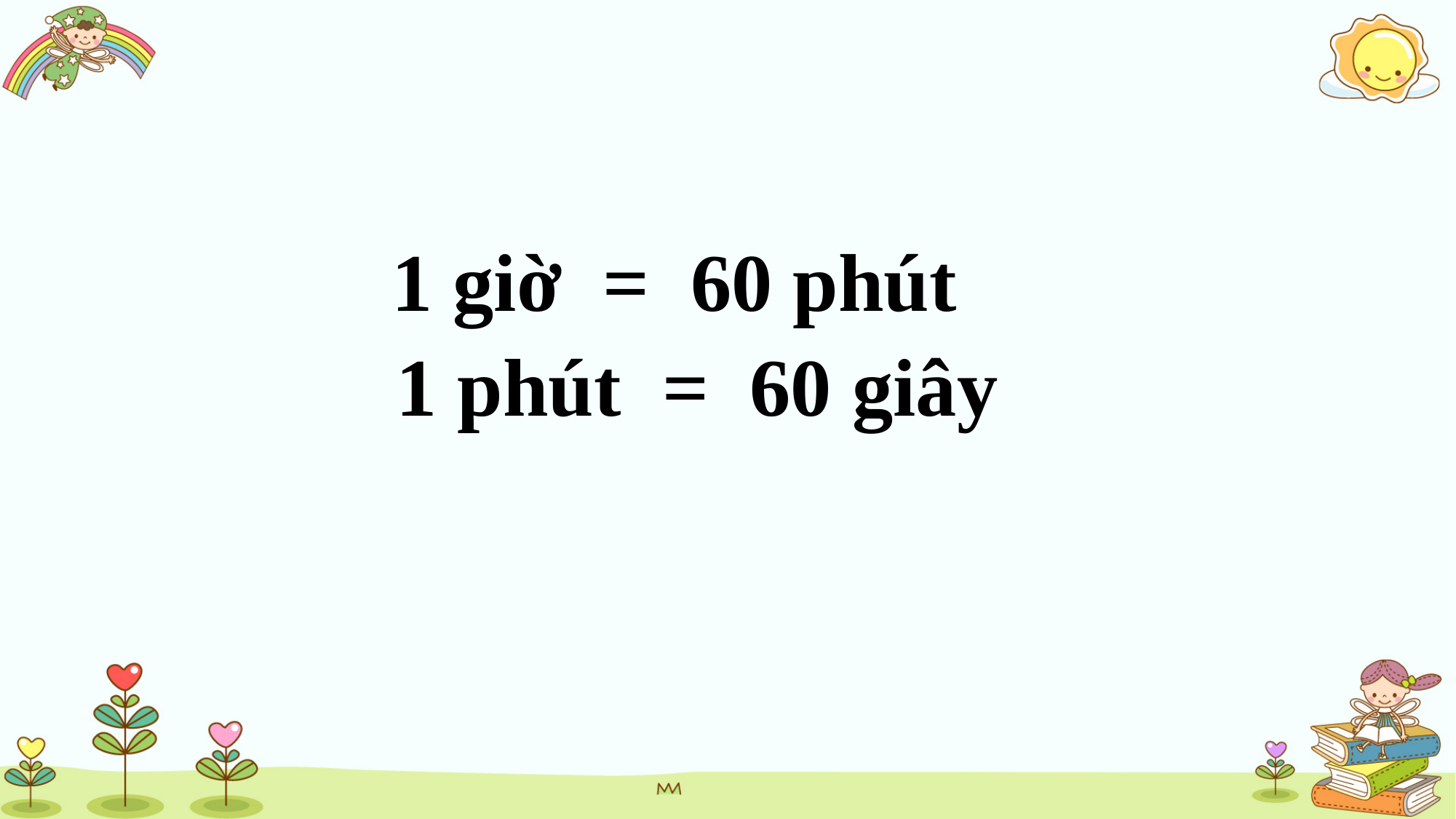

1 giờ  =  60 phút

1 phút  =  60 giây